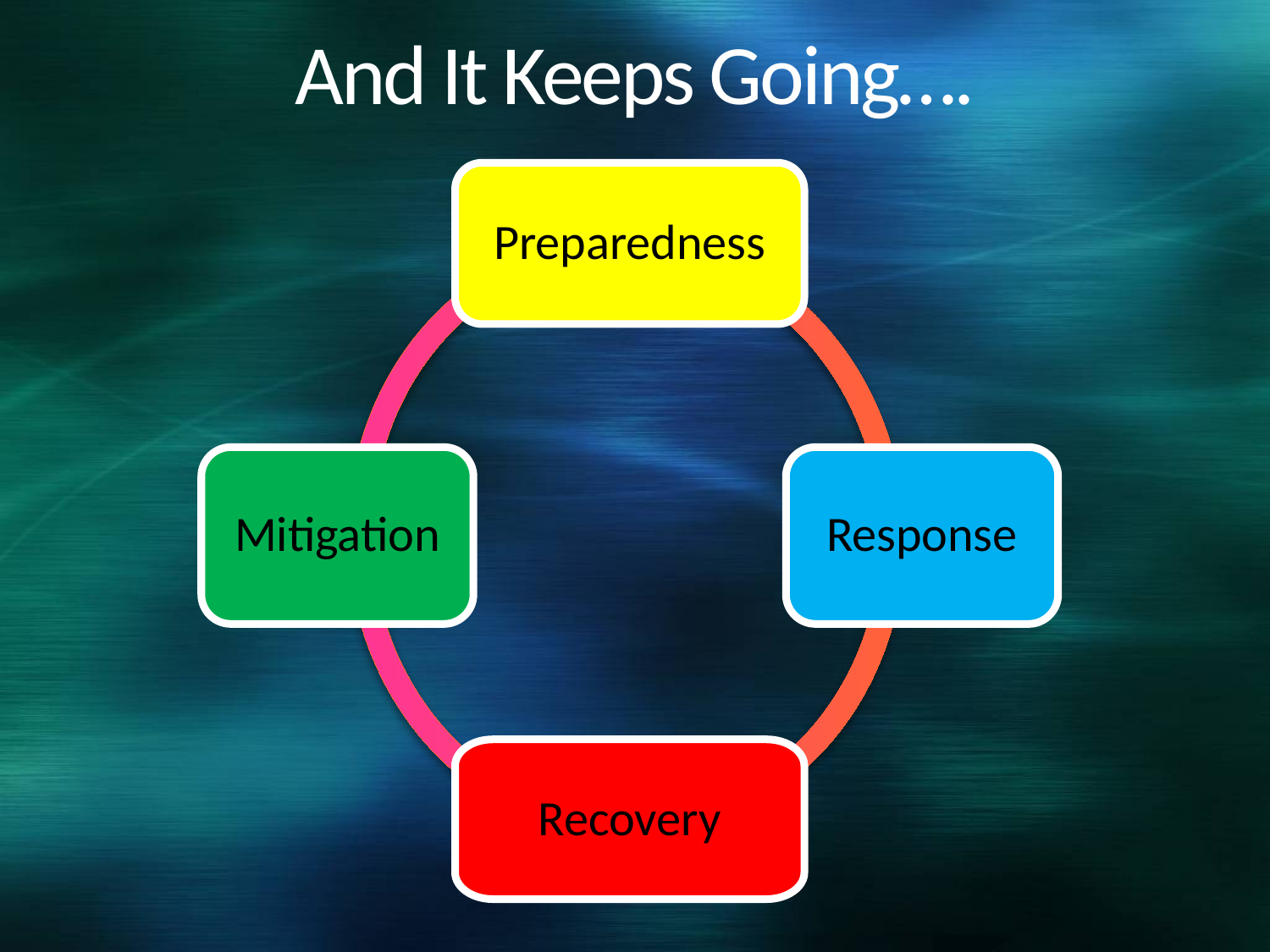

# And It Keeps Going….
Preparedness

Mitigation
Response
Recovery